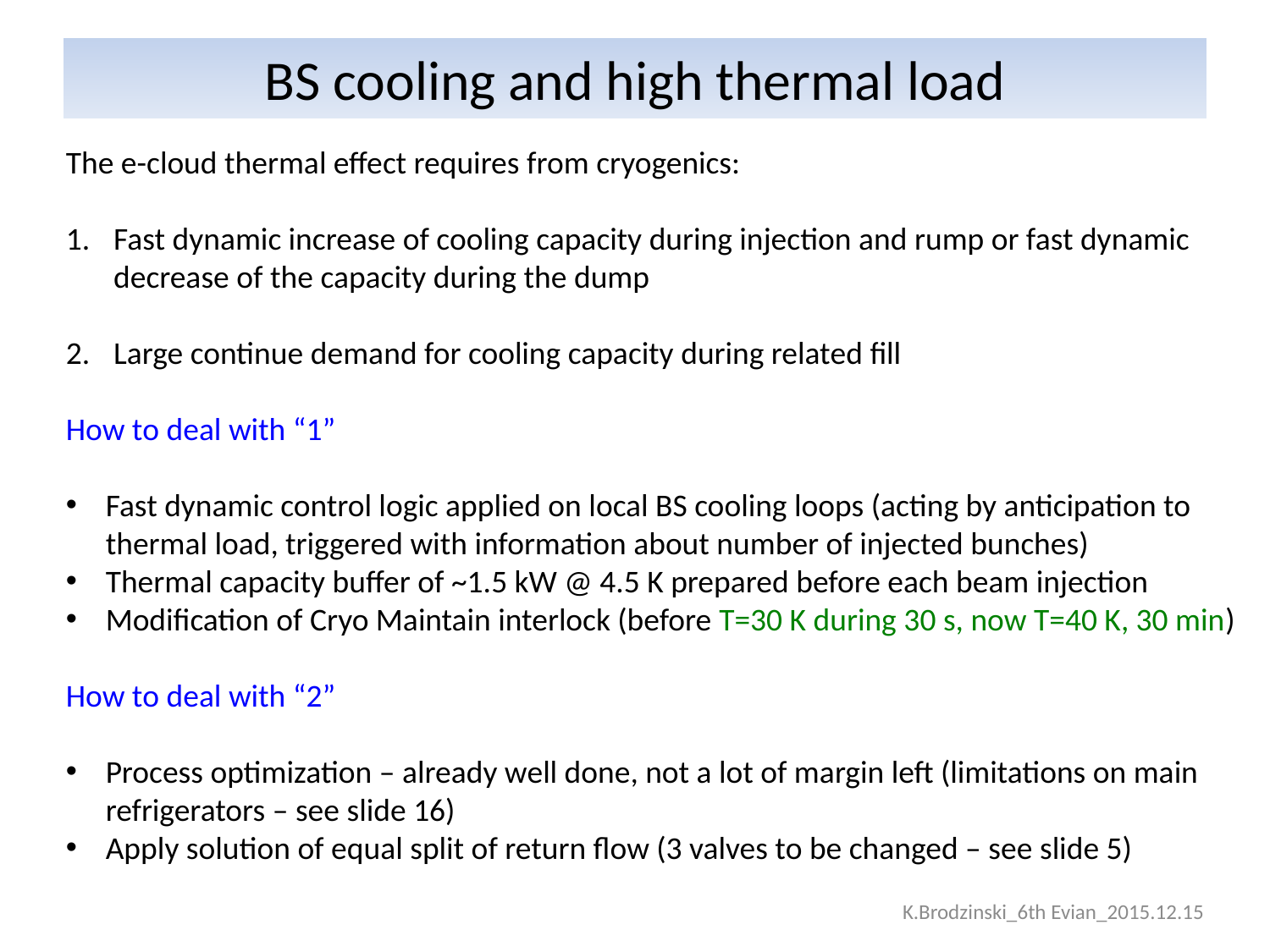

# BS cooling and high thermal load
The e-cloud thermal effect requires from cryogenics:

Fast dynamic increase of cooling capacity during injection and rump or fast dynamic decrease of the capacity during the dump

Large continue demand for cooling capacity during related fill

How to deal with “1”

Fast dynamic control logic applied on local BS cooling loops (acting by anticipation to thermal load, triggered with information about number of injected bunches)
Thermal capacity buffer of ~1.5 kW @ 4.5 K prepared before each beam injection
Modification of Cryo Maintain interlock (before T=30 K during 30 s, now T=40 K, 30 min)

How to deal with “2”

Process optimization – already well done, not a lot of margin left (limitations on main refrigerators – see slide 16)
Apply solution of equal split of return flow (3 valves to be changed – see slide 5)
K.Brodzinski_6th Evian_2015.12.15